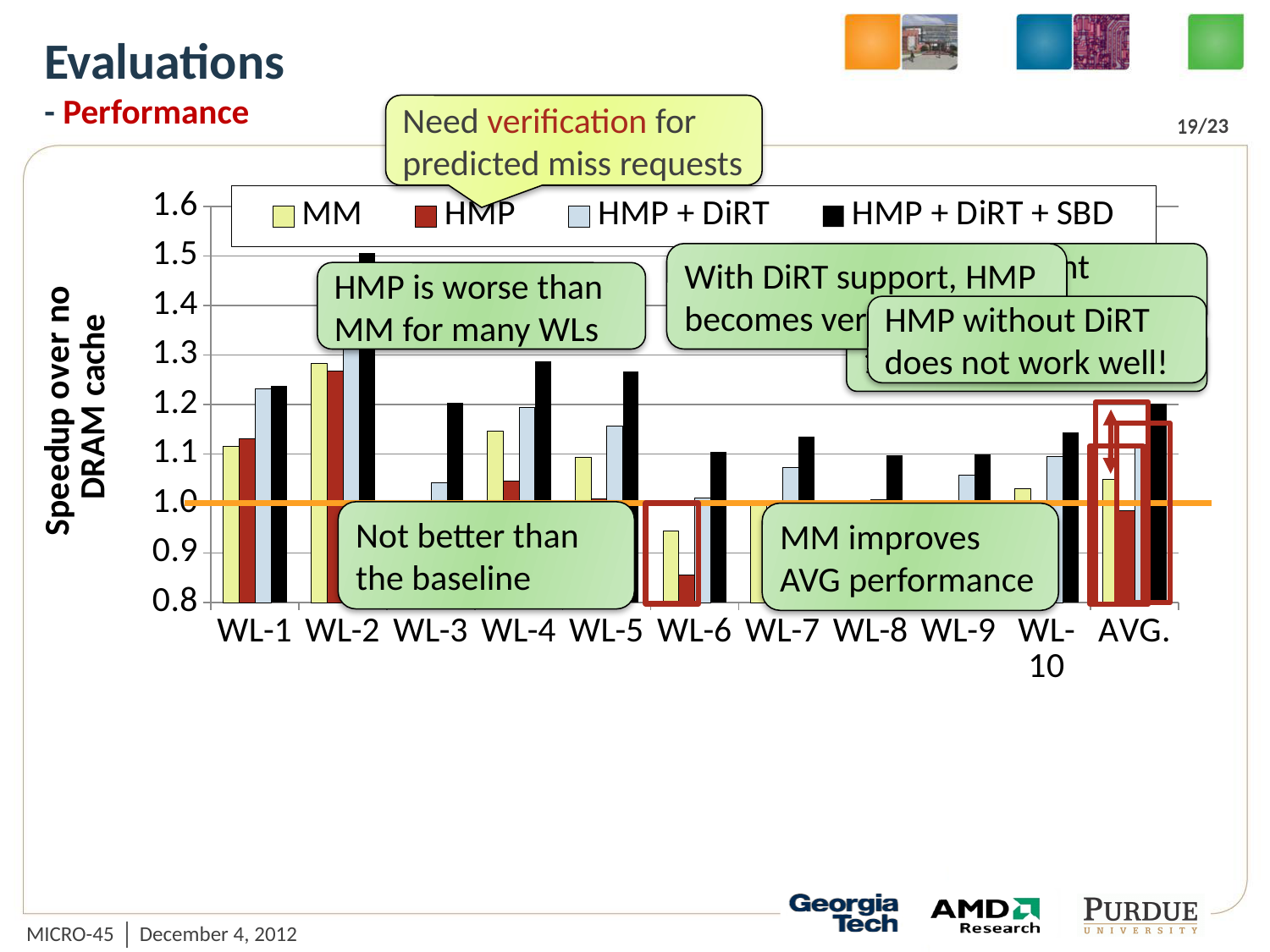

# Evaluations - Performance
Need verification for predicted miss requests
19

### Chart

| Category | MM | HMP | HMP + DiRT | HMP + DiRT + SBD |
|---|---|---|---|---|
| WL-1 | 1.115924708694352 | 1.131162234837168 | 1.231550642366298 | 1.237824917836869 |
| WL-2 | 1.283677482792527 | 1.26794493608653 | 1.366273352999017 | 1.505899705014748 |
| WL-3 | 0.976744186046512 | 0.962264150943396 | 1.043001316366827 | 1.204036858271172 |
| WL-4 | 1.14726368159204 | 1.046434494195688 | 1.195356550580431 | 1.286898839137645 |
| WL-5 | 1.093069969869434 | 1.009708737864077 | 1.157683294275192 | 1.267157683294275 |
| WL-6 | 0.944823310601364 | 0.855858648481091 | 1.011469311841289 | 1.104773713577185 |
| WL-7 | 1.006964229186452 | 0.96232985121874 | 1.073440962329851 | 1.135802469135803 |
| WL-8 | 0.949402670414617 | 0.834153197470134 | 1.007378777231202 | 1.097680955727337 |
| WL-9 | 0.985365853658537 | 0.880650406504065 | 1.057235772357723 | 1.098536585365853 |
| WL-10 | 1.030479452054794 | 0.990753424657534 | 1.09486301369863 | 1.143150684931507 |
| AVG. | 1.048729488211428 | 0.986635800853423 | 1.118875403613875 | 1.202663248351029 |
With DiRT support, HMP becomes very effective!!
20.3% improvement
over baseline
HMP is worse than MM for many WLs
HMP without DiRT does not work well!
15.4% more  over MM

Not better than the baseline

MM improves
AVG performance